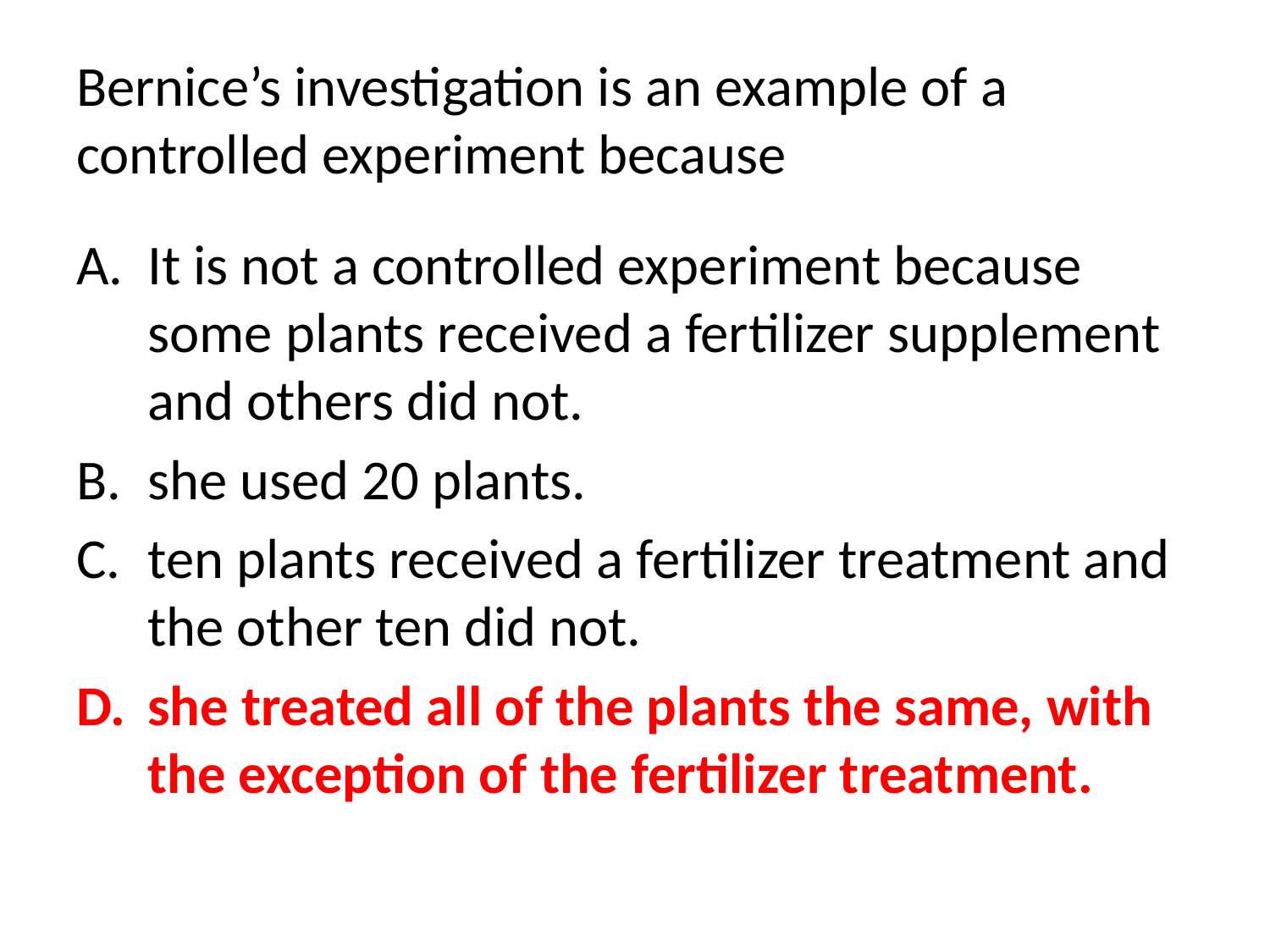

# Bernice’s investigation is an example of a controlled experiment because
It is not a controlled experiment because some plants received a fertilizer supplement and others did not.
she used 20 plants.
ten plants received a fertilizer treatment and the other ten did not.
she treated all of the plants the same, with the exception of the fertilizer treatment.